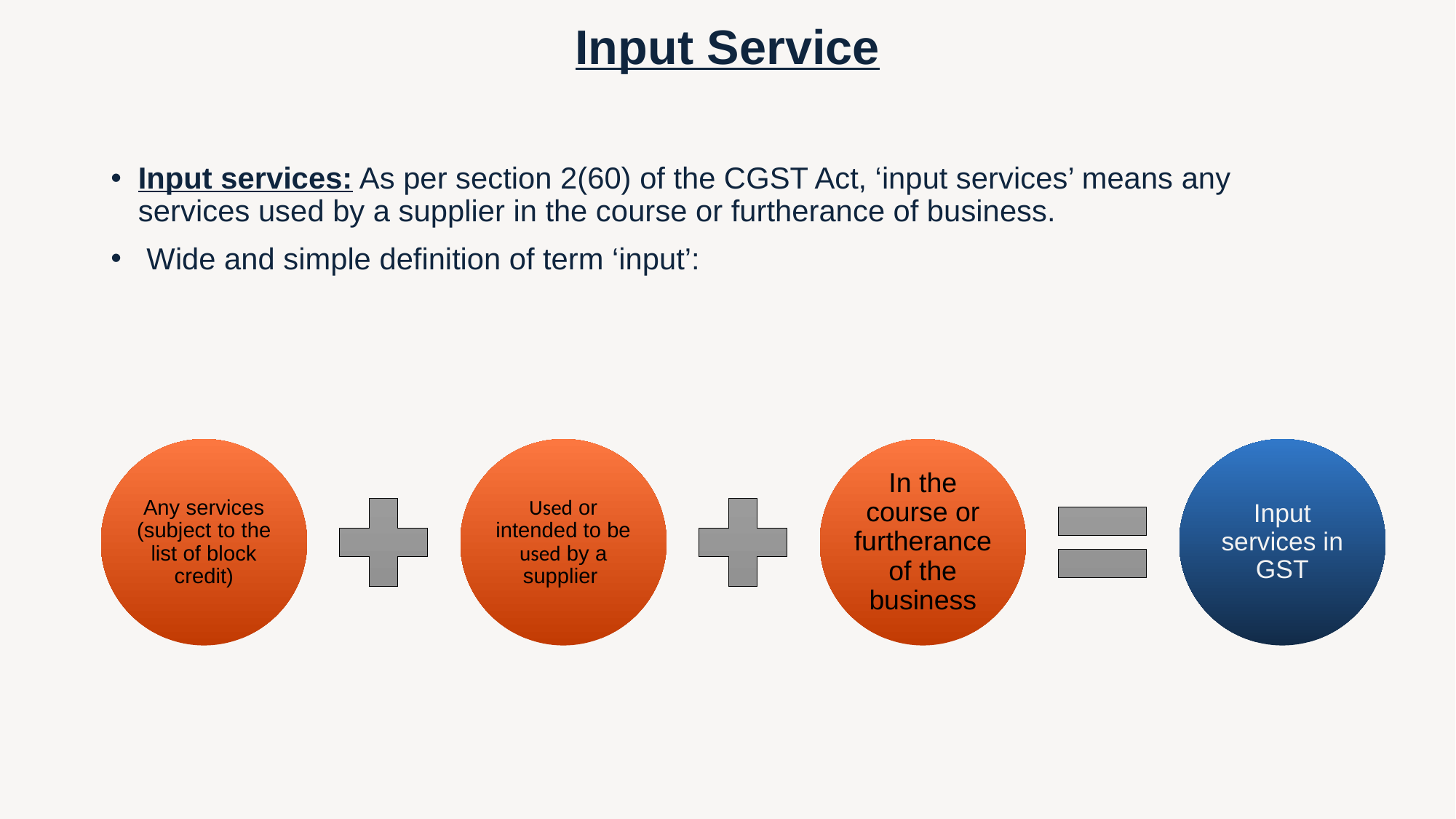

# Input Service
Input services: As per section 2(60) of the CGST Act, ‘input services’ means any services used by a supplier in the course or furtherance of business.
 Wide and simple definition of term ‘input’:

Any services (subject to the list of block credit)

Used or intended to be used by a supplier

In the course or furtherance of the business

Input services in GST